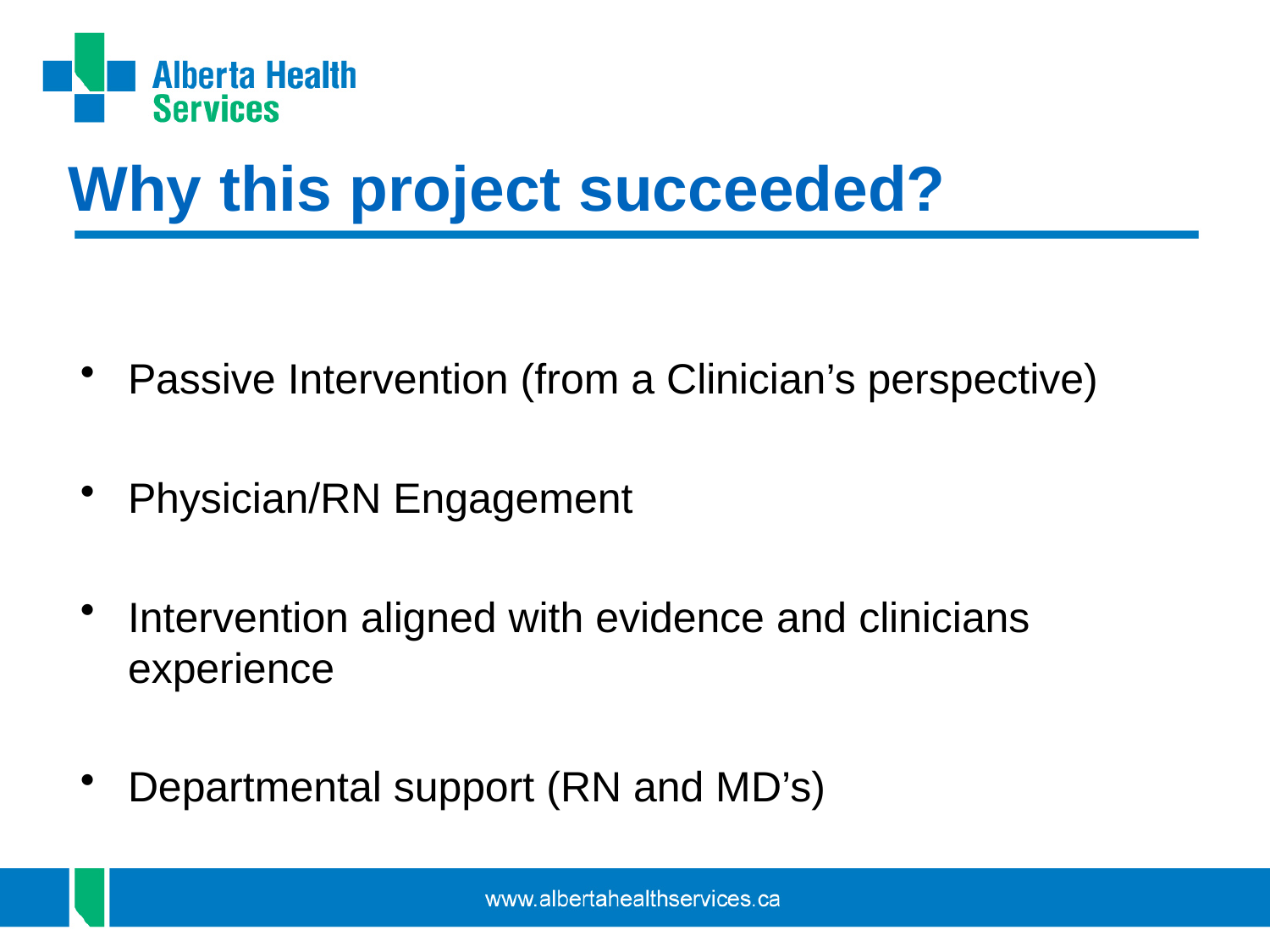

# Why this project succeeded?

Passive Intervention (from a Clinician’s perspective)

Physician/RN Engagement

Intervention aligned with evidence and clinicians experience

Departmental support (RN and MD’s)